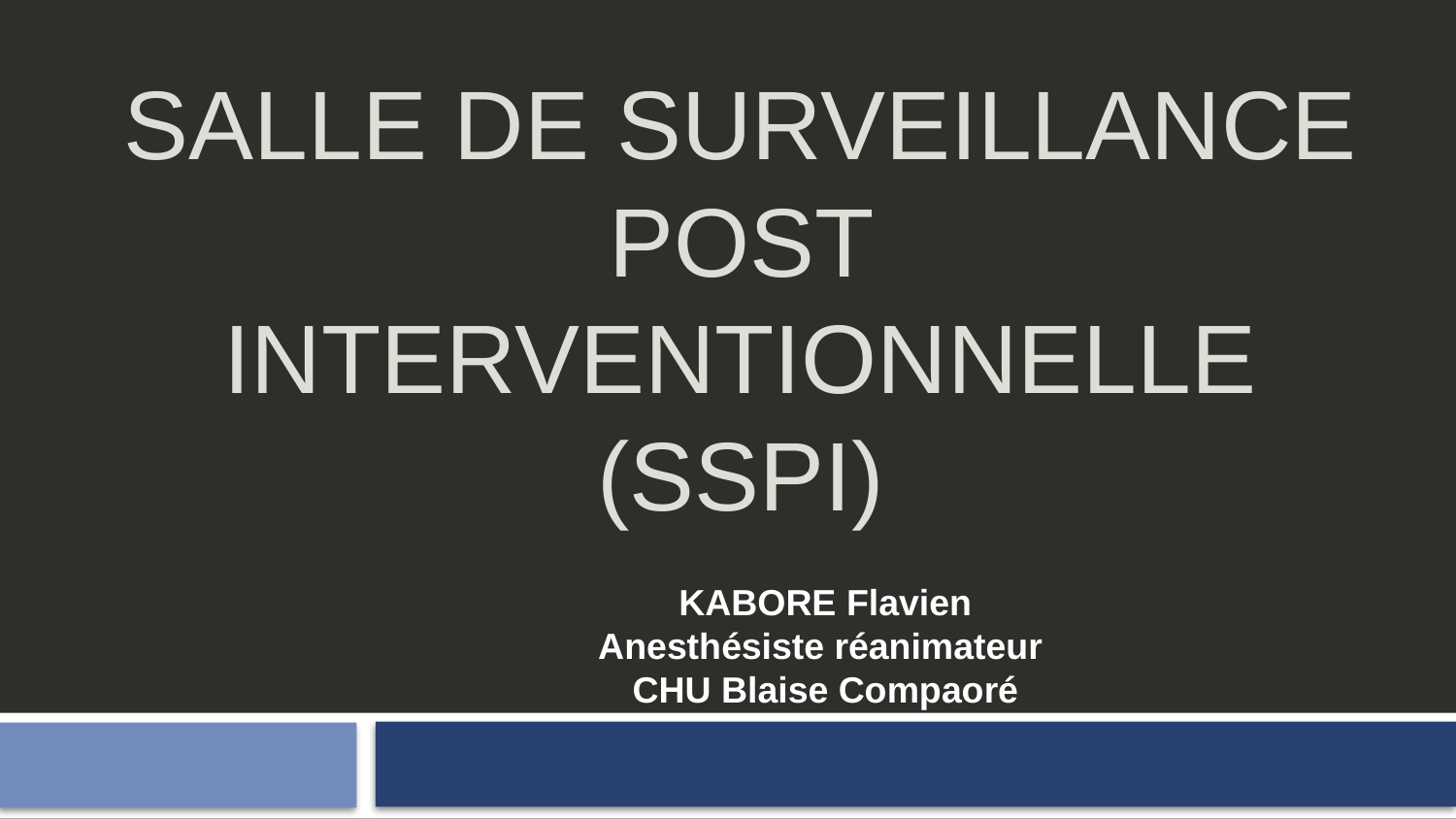

# Salle de surveillance post interventionnelle (SSPI)
KABORE Flavien
Anesthésiste réanimateur
CHU Blaise Compaoré